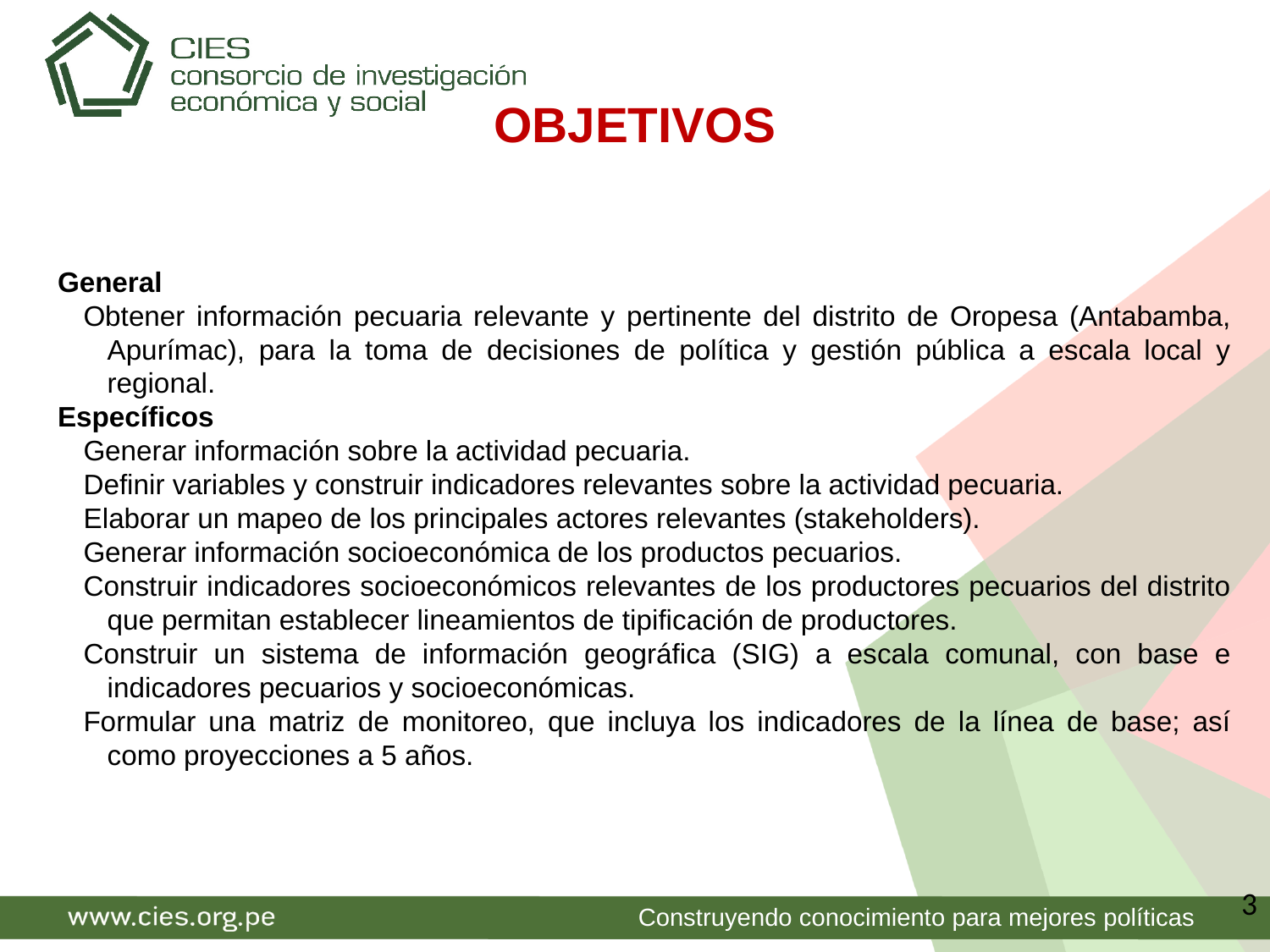

# OBJETIVOS
General
Obtener información pecuaria relevante y pertinente del distrito de Oropesa (Antabamba, Apurímac), para la toma de decisiones de política y gestión pública a escala local y regional.
Específicos
Generar información sobre la actividad pecuaria.
Definir variables y construir indicadores relevantes sobre la actividad pecuaria.
Elaborar un mapeo de los principales actores relevantes (stakeholders).
Generar información socioeconómica de los productos pecuarios.
Construir indicadores socioeconómicos relevantes de los productores pecuarios del distrito que permitan establecer lineamientos de tipificación de productores.
Construir un sistema de información geográfica (SIG) a escala comunal, con base e indicadores pecuarios y socioeconómicas.
Formular una matriz de monitoreo, que incluya los indicadores de la línea de base; así como proyecciones a 5 años.